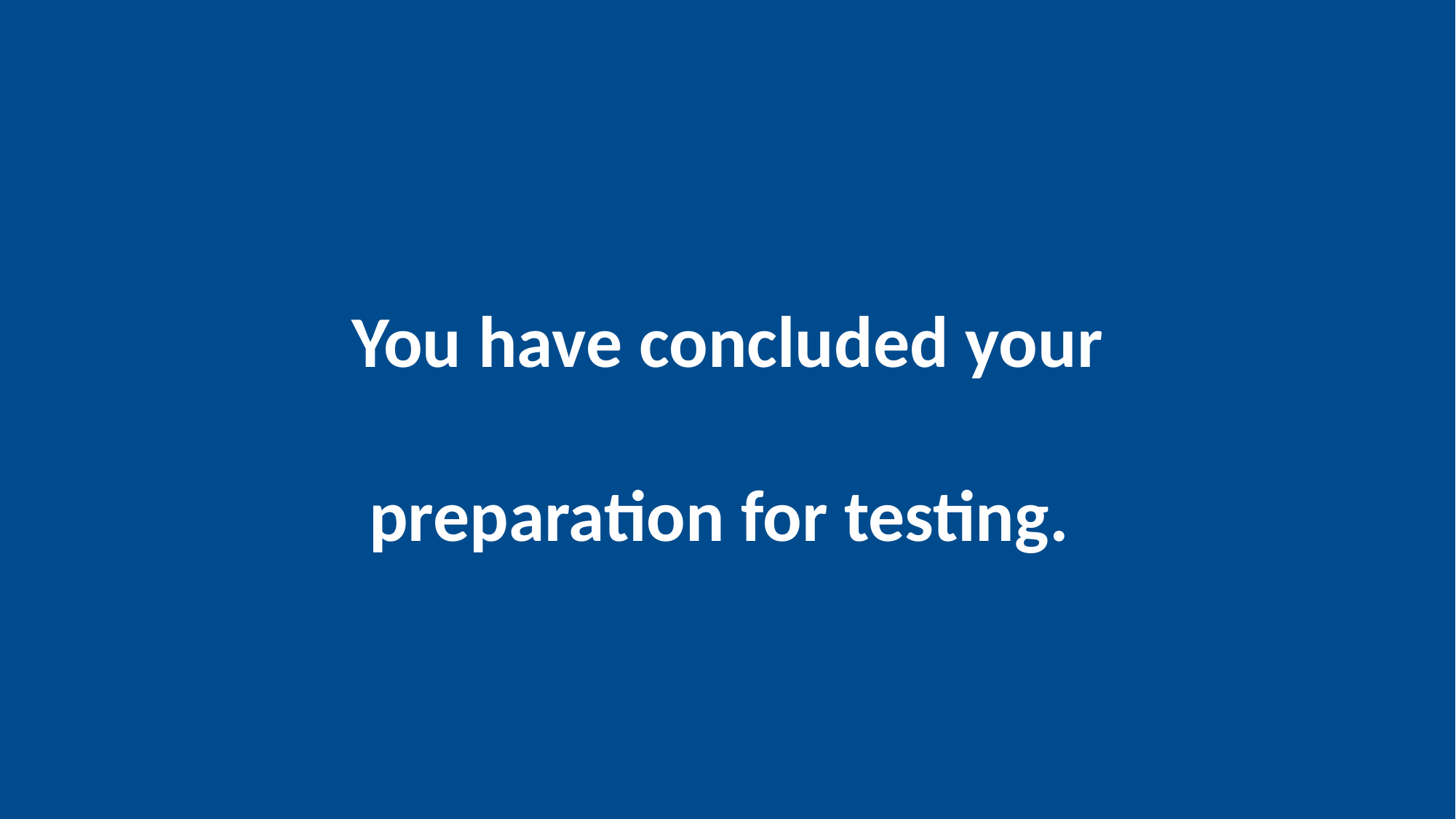

You have concluded your
preparation for testing.